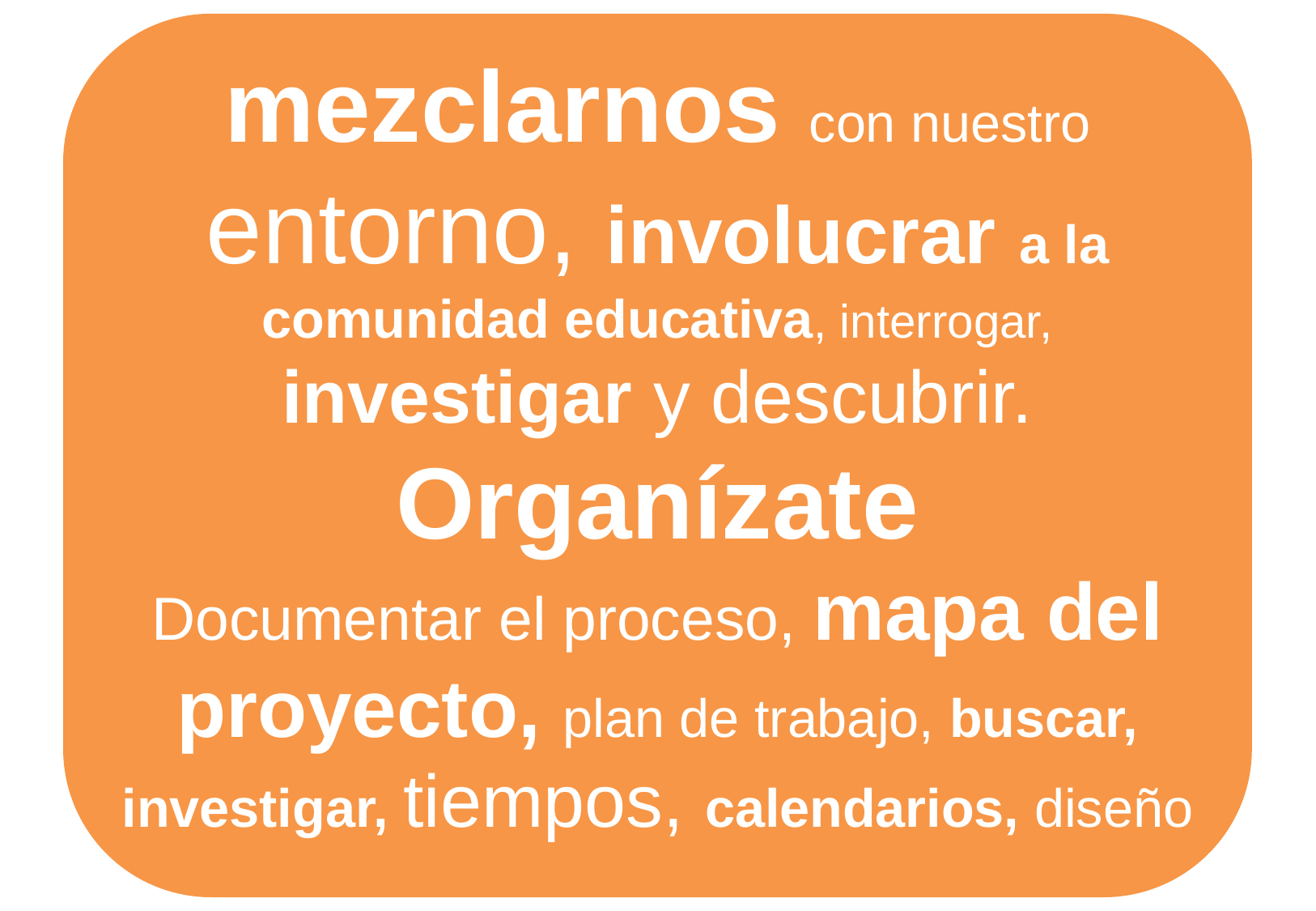

mezclarnos con nuestro entorno, involucrar a la comunidad educativa, interrogar, investigar y descubrir. Organízate
Documentar el proceso, mapa del proyecto, plan de trabajo, buscar, investigar, tiempos, calendarios, diseño

¿qué necesitamos ?